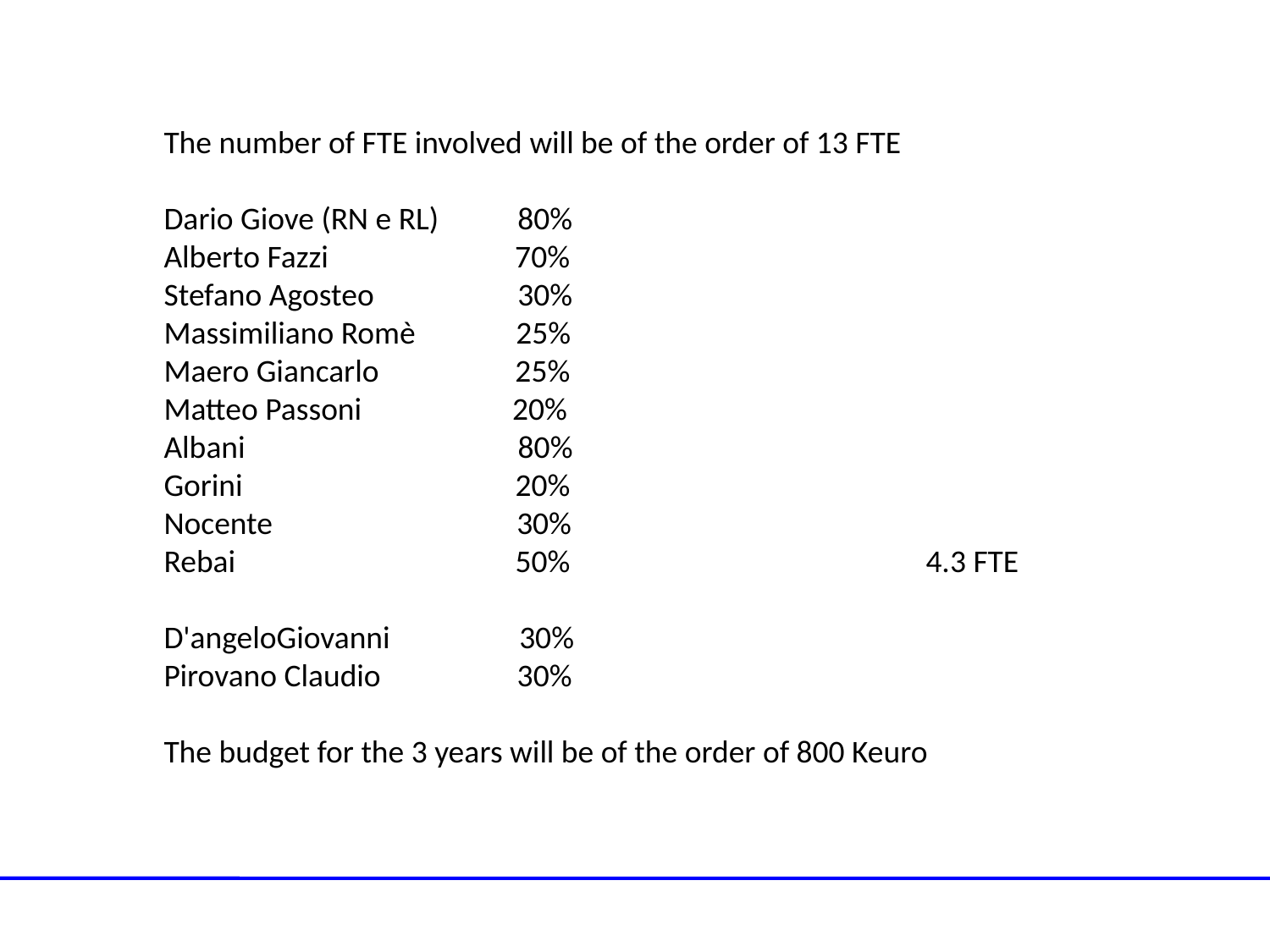

The number of FTE involved will be of the order of 13 FTE

Dario Giove (RN e RL)           80%
Alberto Fazzi                          70%
Stefano Agosteo                    30%
Massimiliano Romè              25%
Maero Giancarlo                   25%
Matteo Passoni                     20%
Albani                                      80%
Gorini                                      20%
Nocente                                  30%
Rebai                                       50%			4.3 FTE

D'angeloGiovanni                  30%
Pirovano Claudio                   30%

The budget for the 3 years will be of the order of 800 Keuro